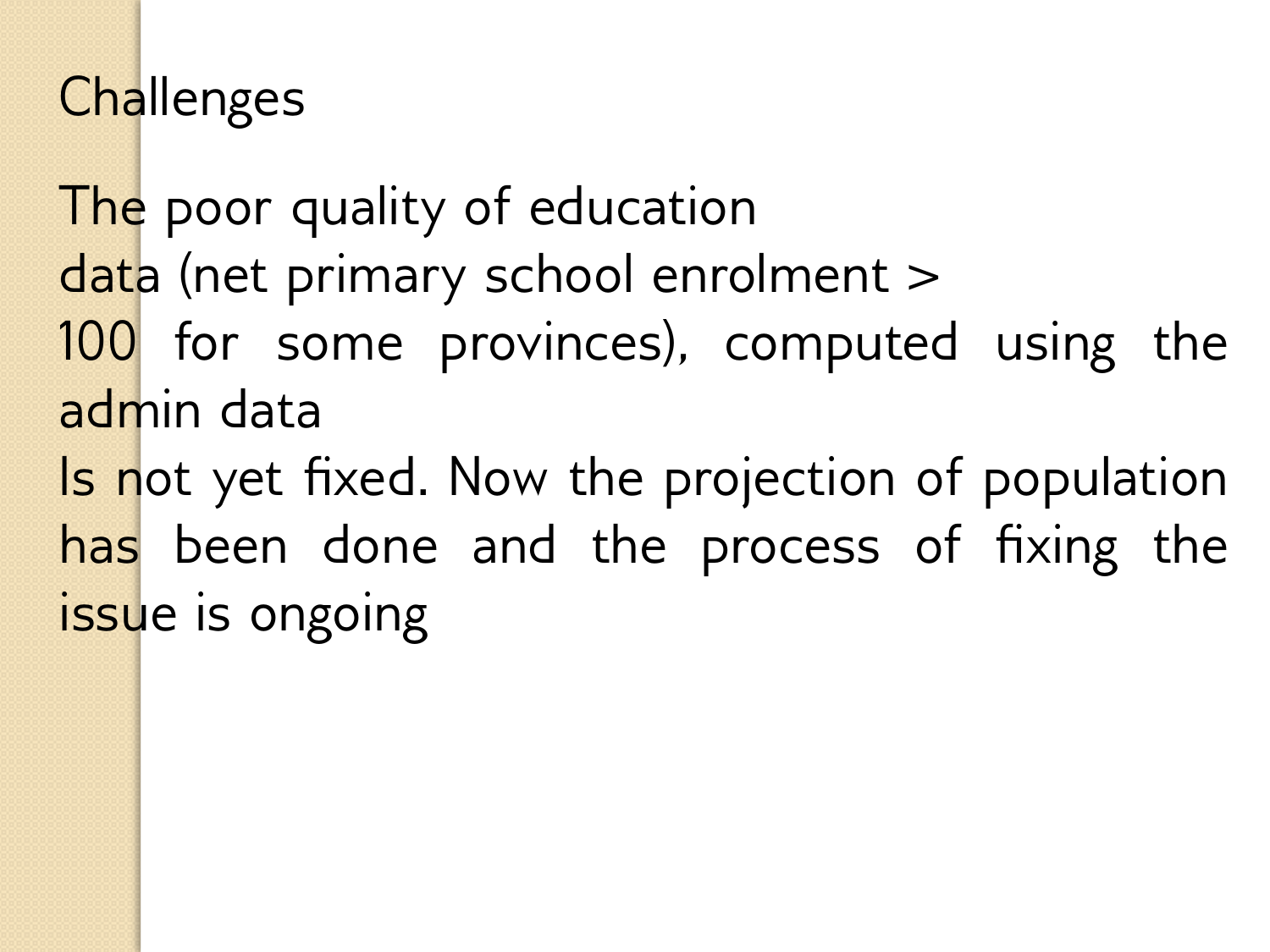

Challenges
The poor quality of education
data (net primary school enrolment >
100 for some provinces), computed using the admin data
Is not yet fixed. Now the projection of population has been done and the process of fixing the issue is ongoing